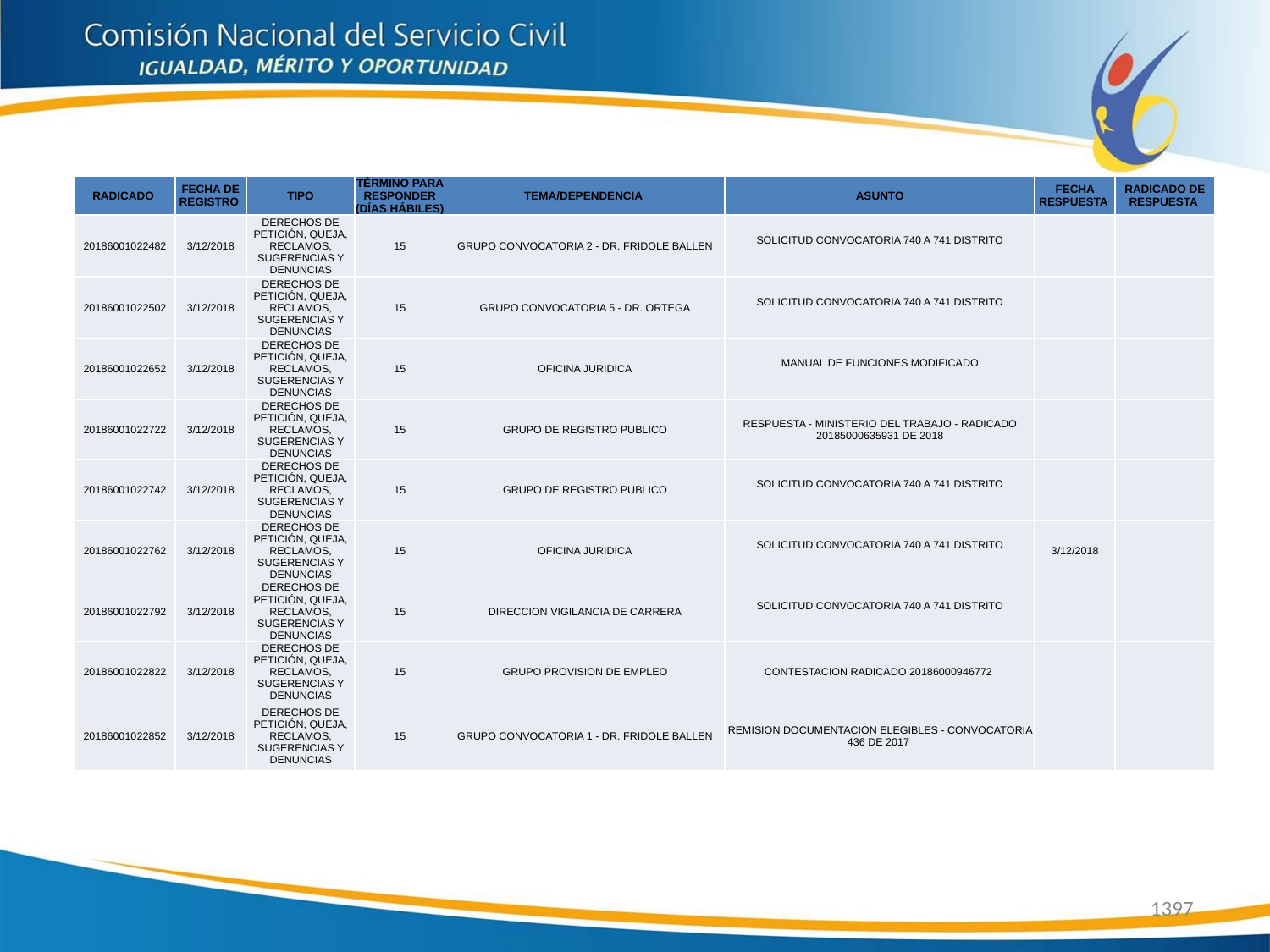

| RADICADO | FECHA DE REGISTRO | TIPO | TÉRMINO PARA RESPONDER (DÍAS HÁBILES) | TEMA/DEPENDENCIA | ASUNTO | FECHA RESPUESTA | RADICADO DE RESPUESTA |
| --- | --- | --- | --- | --- | --- | --- | --- |
| 20186001022482 | 3/12/2018 | DERECHOS DE PETICIÓN, QUEJA, RECLAMOS, SUGERENCIAS Y DENUNCIAS | 15 | GRUPO CONVOCATORIA 2 - DR. FRIDOLE BALLEN | SOLICITUD CONVOCATORIA 740 A 741 DISTRITO |  |  |
| 20186001022502 | 3/12/2018 | DERECHOS DE PETICIÓN, QUEJA, RECLAMOS, SUGERENCIAS Y DENUNCIAS | 15 | GRUPO CONVOCATORIA 5 - DR. ORTEGA | SOLICITUD CONVOCATORIA 740 A 741 DISTRITO |  |  |
| 20186001022652 | 3/12/2018 | DERECHOS DE PETICIÓN, QUEJA, RECLAMOS, SUGERENCIAS Y DENUNCIAS | 15 | OFICINA JURIDICA | MANUAL DE FUNCIONES MODIFICADO |  |  |
| 20186001022722 | 3/12/2018 | DERECHOS DE PETICIÓN, QUEJA, RECLAMOS, SUGERENCIAS Y DENUNCIAS | 15 | GRUPO DE REGISTRO PUBLICO | RESPUESTA - MINISTERIO DEL TRABAJO - RADICADO 20185000635931 DE 2018 |  |  |
| 20186001022742 | 3/12/2018 | DERECHOS DE PETICIÓN, QUEJA, RECLAMOS, SUGERENCIAS Y DENUNCIAS | 15 | GRUPO DE REGISTRO PUBLICO | SOLICITUD CONVOCATORIA 740 A 741 DISTRITO |  |  |
| 20186001022762 | 3/12/2018 | DERECHOS DE PETICIÓN, QUEJA, RECLAMOS, SUGERENCIAS Y DENUNCIAS | 15 | OFICINA JURIDICA | SOLICITUD CONVOCATORIA 740 A 741 DISTRITO | 3/12/2018 |  |
| 20186001022792 | 3/12/2018 | DERECHOS DE PETICIÓN, QUEJA, RECLAMOS, SUGERENCIAS Y DENUNCIAS | 15 | DIRECCION VIGILANCIA DE CARRERA | SOLICITUD CONVOCATORIA 740 A 741 DISTRITO |  |  |
| 20186001022822 | 3/12/2018 | DERECHOS DE PETICIÓN, QUEJA, RECLAMOS, SUGERENCIAS Y DENUNCIAS | 15 | GRUPO PROVISION DE EMPLEO | CONTESTACION RADICADO 20186000946772 |  |  |
| 20186001022852 | 3/12/2018 | DERECHOS DE PETICIÓN, QUEJA, RECLAMOS, SUGERENCIAS Y DENUNCIAS | 15 | GRUPO CONVOCATORIA 1 - DR. FRIDOLE BALLEN | REMISION DOCUMENTACION ELEGIBLES - CONVOCATORIA 436 DE 2017 |  |  |
1397